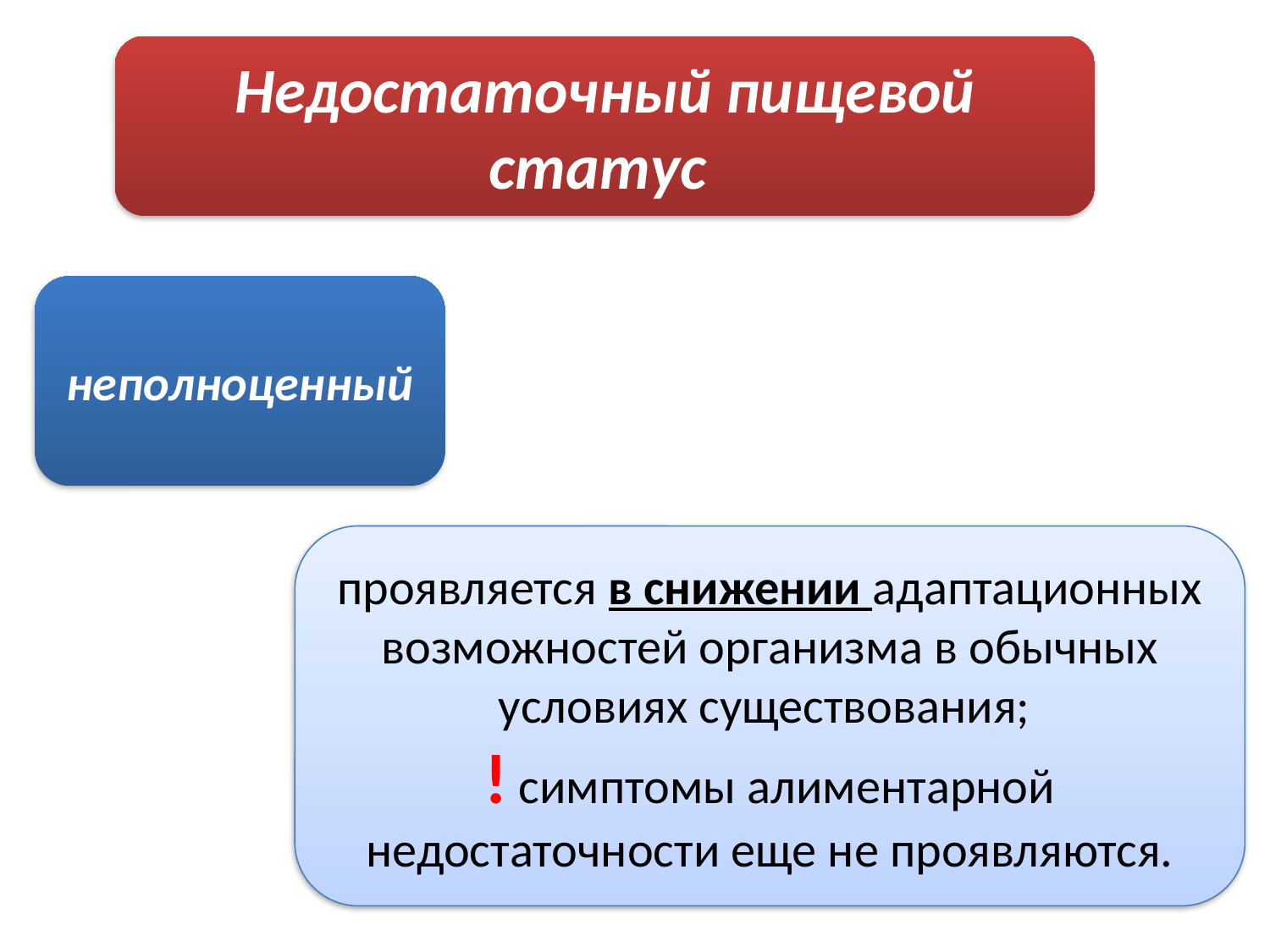

Недостаточный пищевой статус
неполноценный
проявляется в снижении адаптационных возможностей организма в обычных условиях существования;
! симптомы алиментарной недостаточности еще не проявляются.